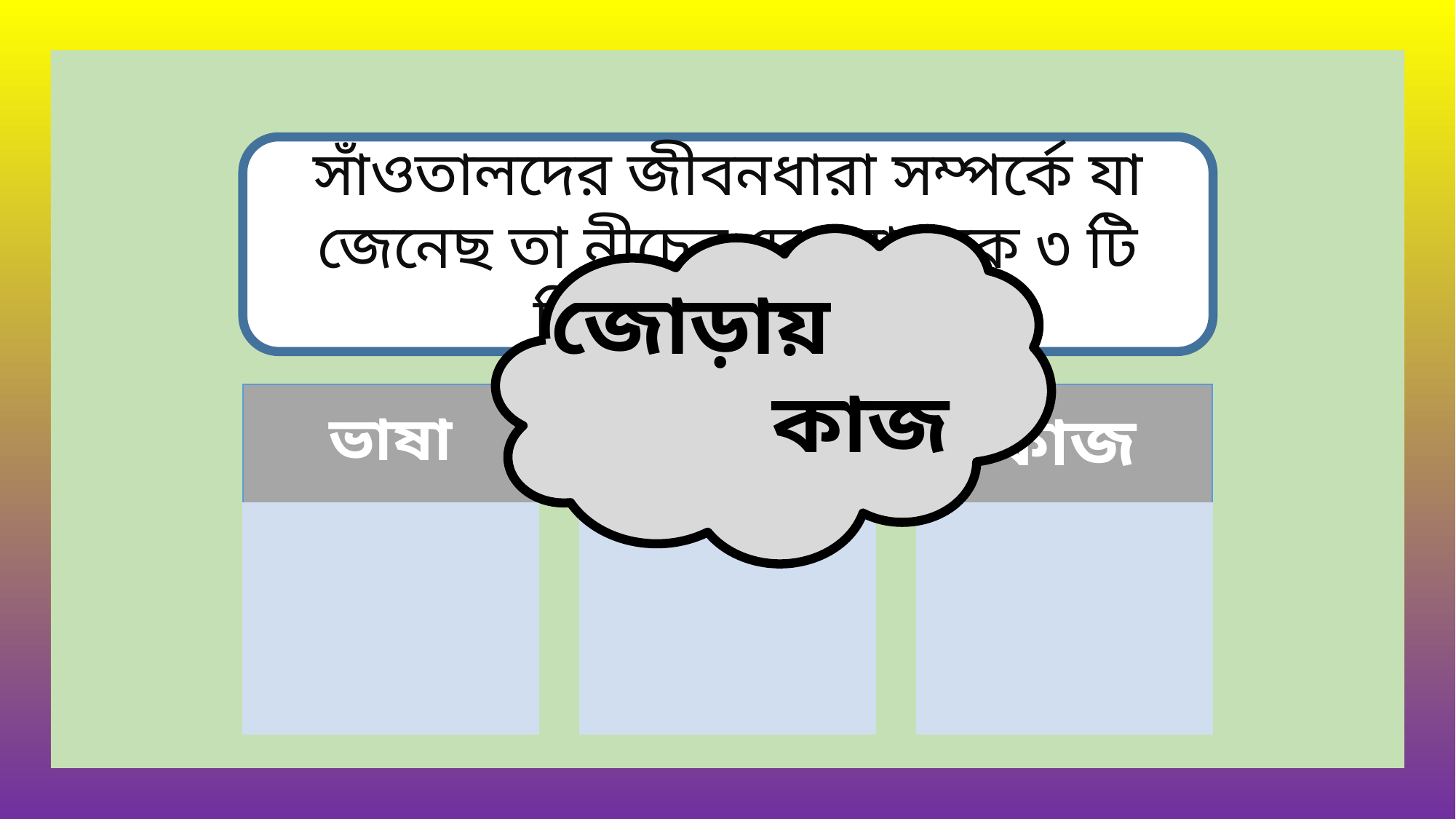

সাঁওতালদের জীবনধারা সম্পর্কে যা জেনেছ তা নীচের দেওয়া চকে ৩ টি শিরোনামে লেখ।

জোড়ায়
                কাজ

কাজ

ভাষা
খাদ্য